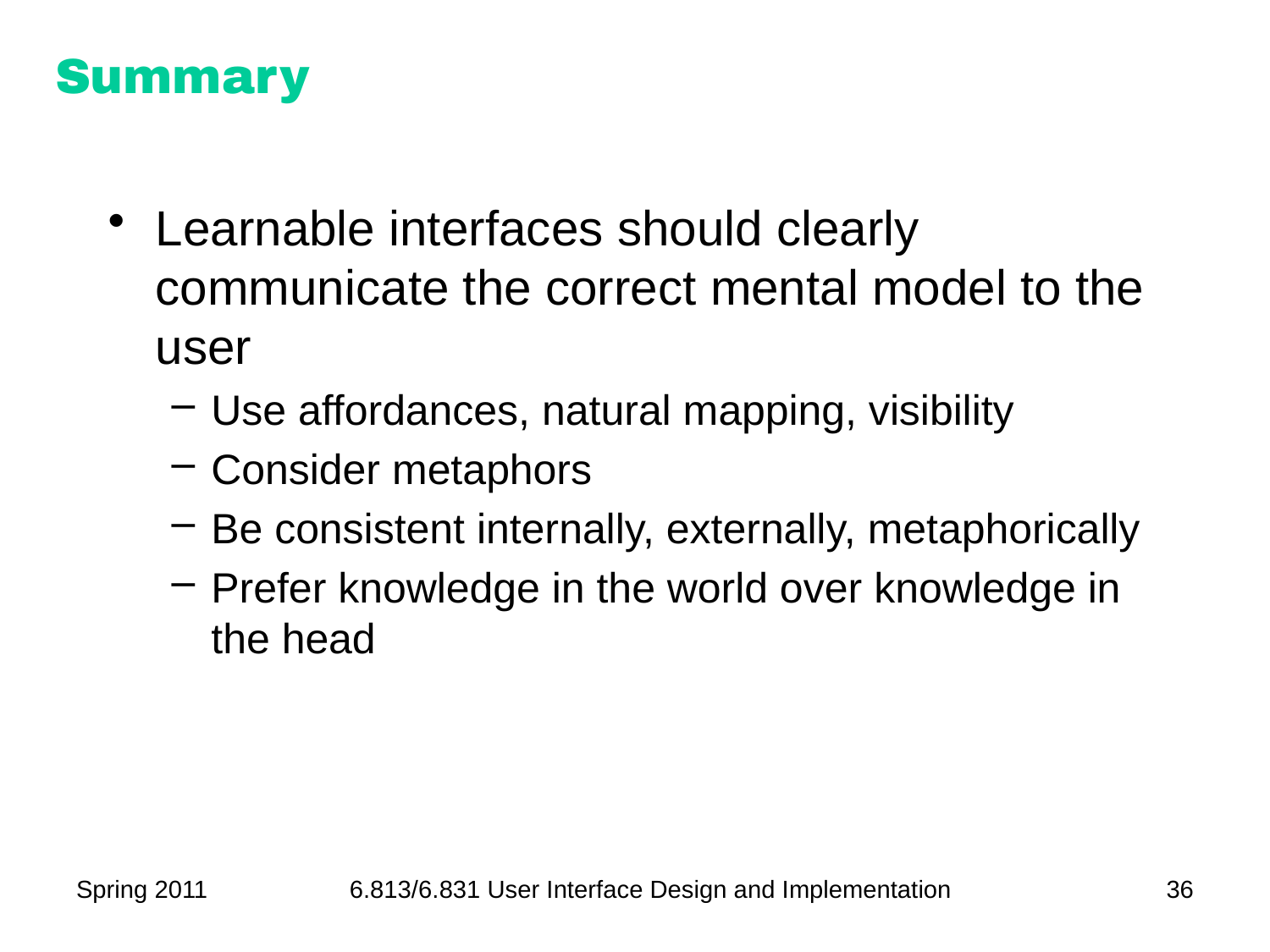

# Summary
Learnable interfaces should clearly communicate the correct mental model to the user
Use affordances, natural mapping, visibility
Consider metaphors
Be consistent internally, externally, metaphorically
Prefer knowledge in the world over knowledge in the head
Spring 2011
6.813/6.831 User Interface Design and Implementation
36